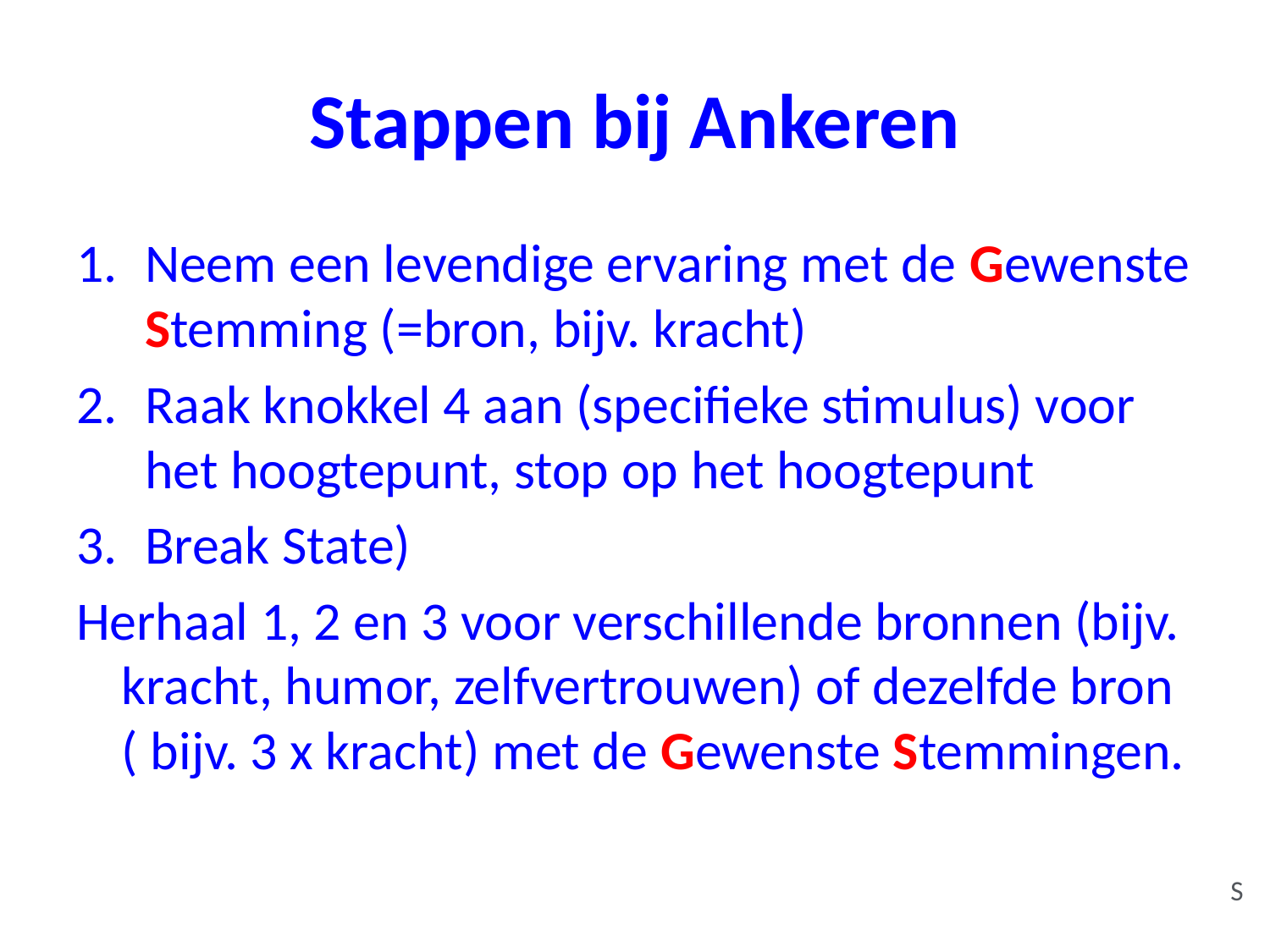

# Stappen bij Ankeren
Neem een levendige ervaring met de Gewenste Stemming (=bron, bijv. kracht)
Raak knokkel 4 aan (specifieke stimulus) voor het hoogtepunt, stop op het hoogtepunt
Break State)
Herhaal 1, 2 en 3 voor verschillende bronnen (bijv. kracht, humor, zelfvertrouwen) of dezelfde bron ( bijv. 3 x kracht) met de Gewenste Stemmingen.

S